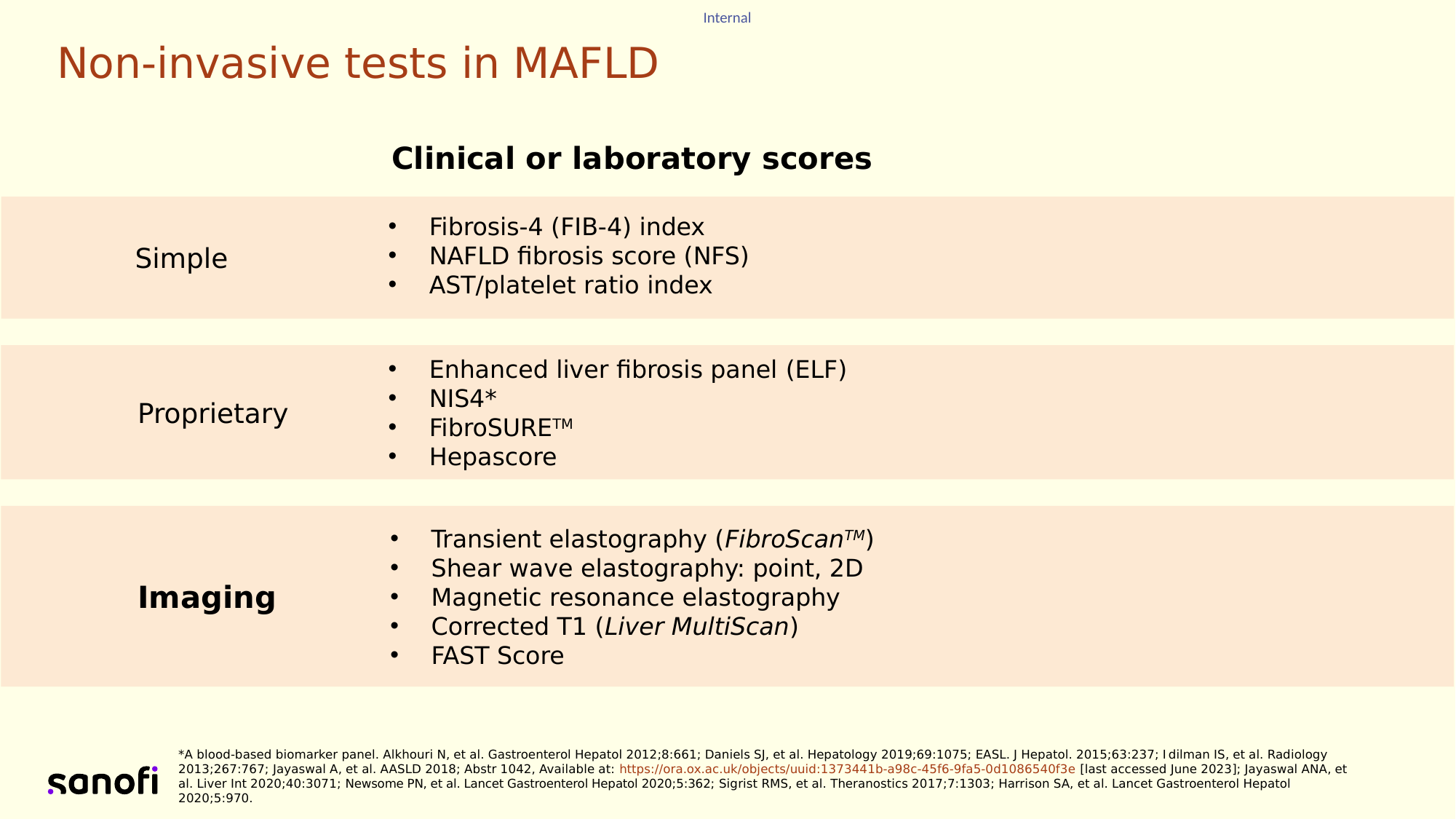

Non-invasive tests in MAFLD
Clinical or laboratory scores

Fibrosis-4 (FIB-4) index
NAFLD fibrosis score (NFS)
AST/platelet ratio index
Simple

Enhanced liver fibrosis panel (ELF)
NIS4*
FibroSURETM
Hepascore
Proprietary

Transient elastography (FibroScanTM)
Shear wave elastography: point, 2D
Magnetic resonance elastography
Corrected T1 (Liver MultiScan)
FAST Score
Imaging
*A blood-based biomarker panel. Alkhouri N, et al. Gastroenterol Hepatol 2012;8:661; Daniels SJ, et al. Hepatology 2019;69:1075; EASL. J Hepatol. 2015;63:237; Idilman IS, et al. Radiology 2013;267:767; Jayaswal A, et al. AASLD 2018; Abstr 1042, Available at: https://ora.ox.ac.uk/objects/uuid:1373441b-a98c-45f6-9fa5-0d1086540f3e [last accessed June 2023]; Jayaswal ANA, et al. Liver Int 2020;40:3071; Newsome PN, et al. Lancet Gastroenterol Hepatol 2020;5:362; Sigrist RMS, et al. Theranostics 2017;7:1303; Harrison SA, et al. Lancet Gastroenterol Hepatol 2020;5:970.